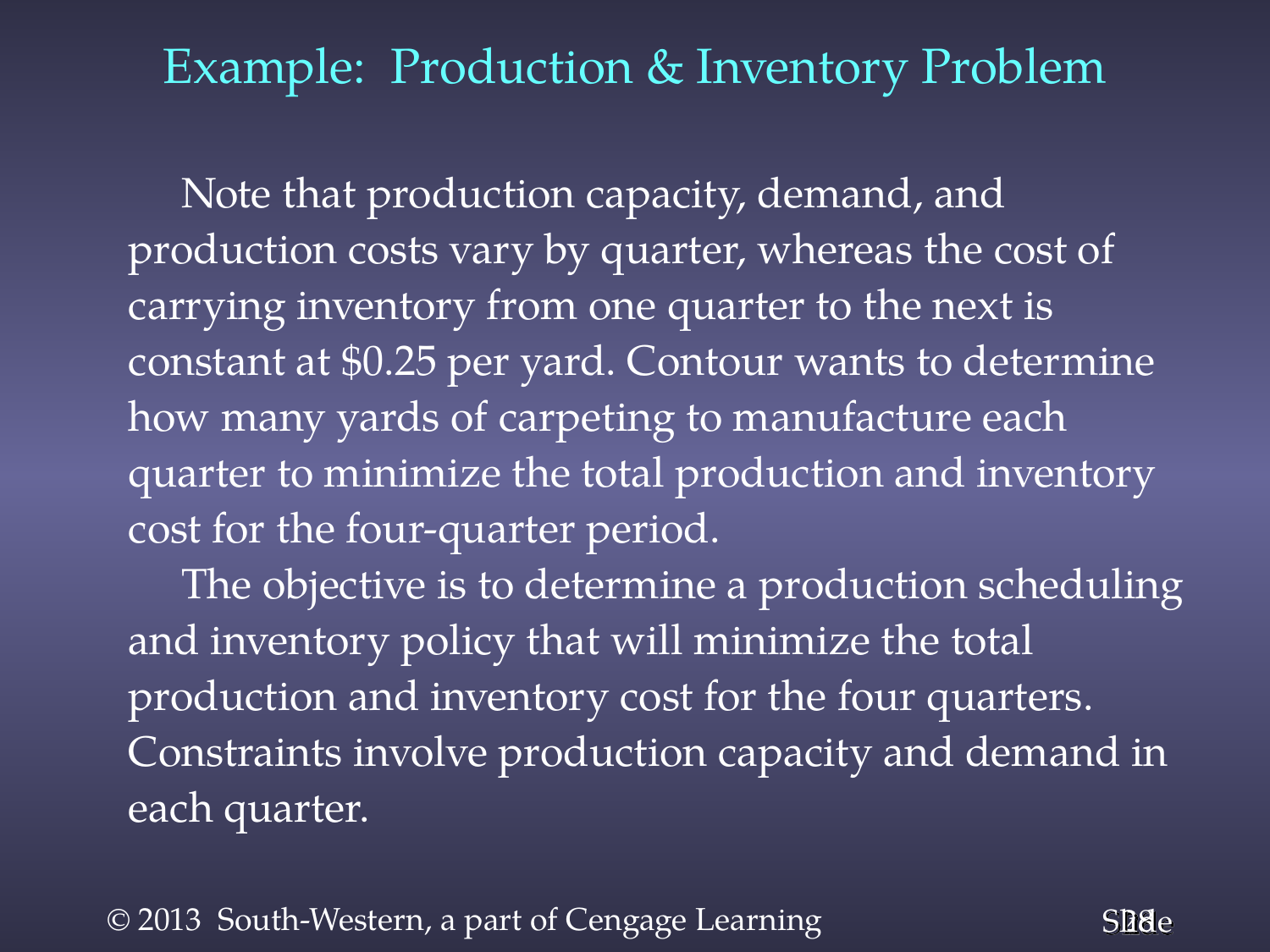

Example:  Production & Inventory Problem
     Note that production capacity, demand, and production costs vary by quarter, whereas the cost of carrying inventory from one quarter to the next is constant at $0.25 per yard. Contour wants to determine how many yards of carpeting to manufacture each quarter to minimize the total production and inventory cost for the four-quarter period.
     The objective is to determine a production scheduling and inventory policy that will minimize the total production and inventory cost for the four quarters. Constraints involve production capacity and demand in each quarter.